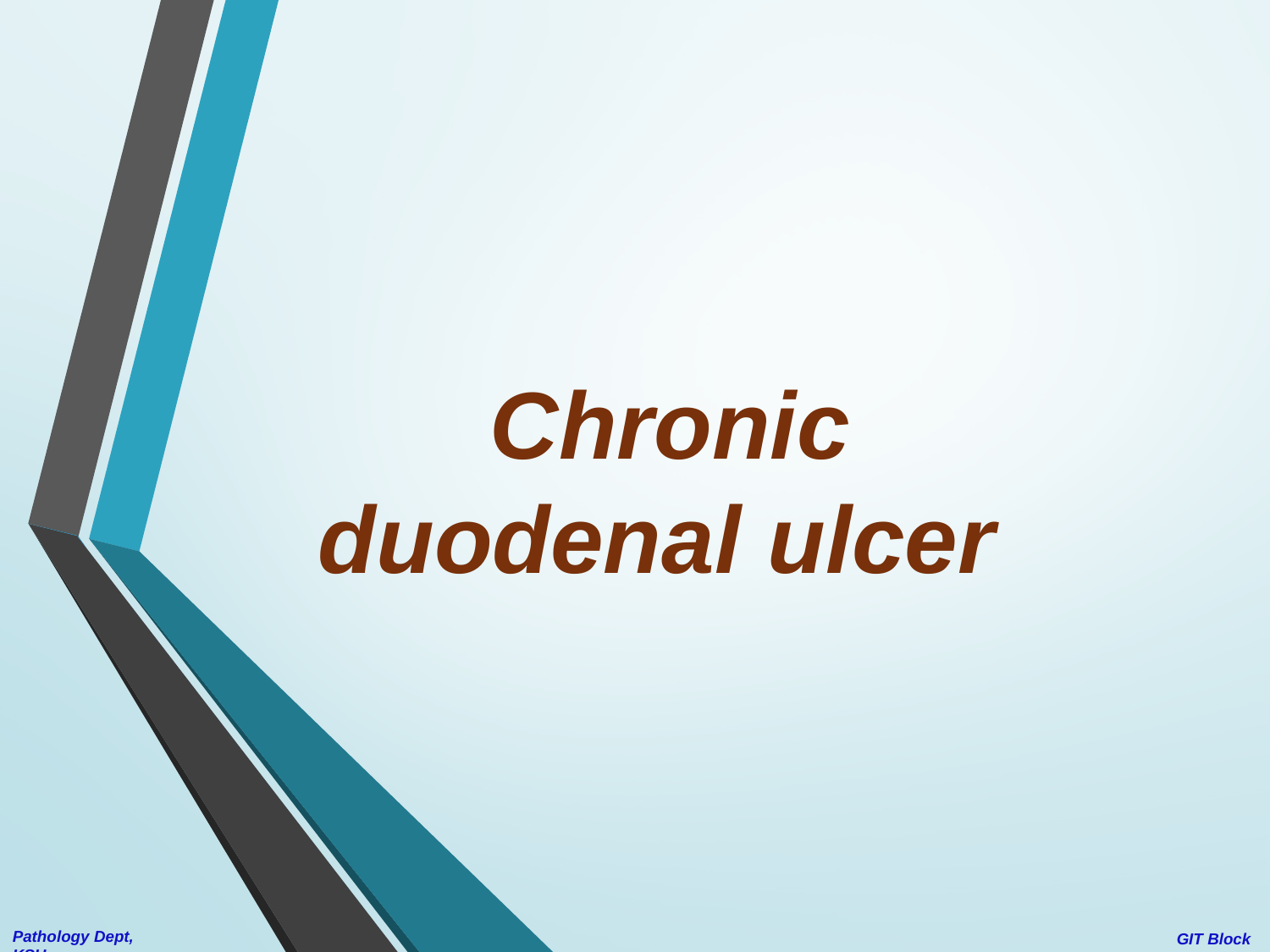

# Chronic duodenal ulcer
Pathology Dept, KSU
GIT Block